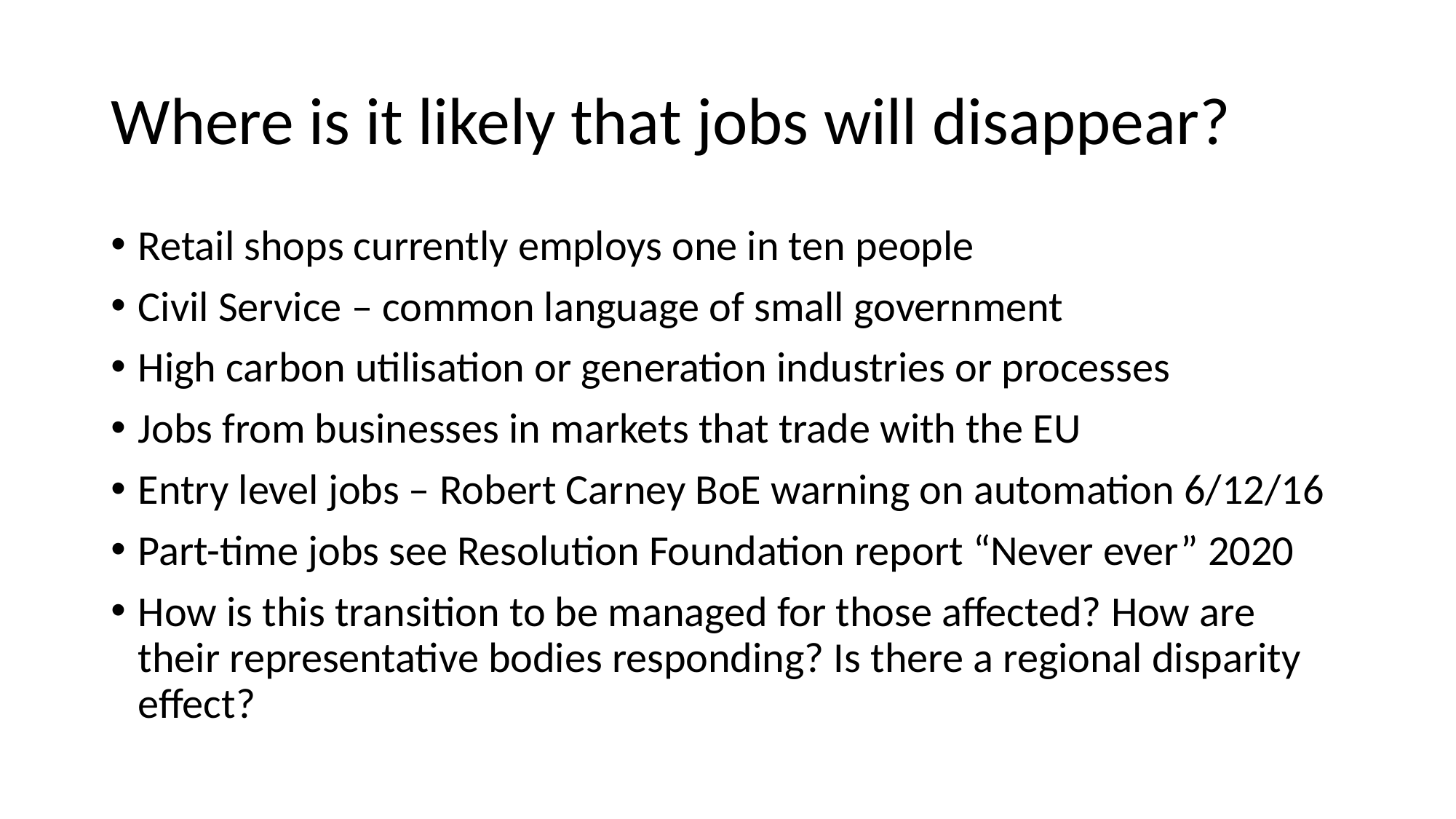

# Where is it likely that jobs will disappear?
Retail shops currently employs one in ten people
Civil Service – common language of small government
High carbon utilisation or generation industries or processes
Jobs from businesses in markets that trade with the EU
Entry level jobs – Robert Carney BoE warning on automation 6/12/16
Part-time jobs see Resolution Foundation report “Never ever” 2020
How is this transition to be managed for those affected? How are their representative bodies responding? Is there a regional disparity effect?